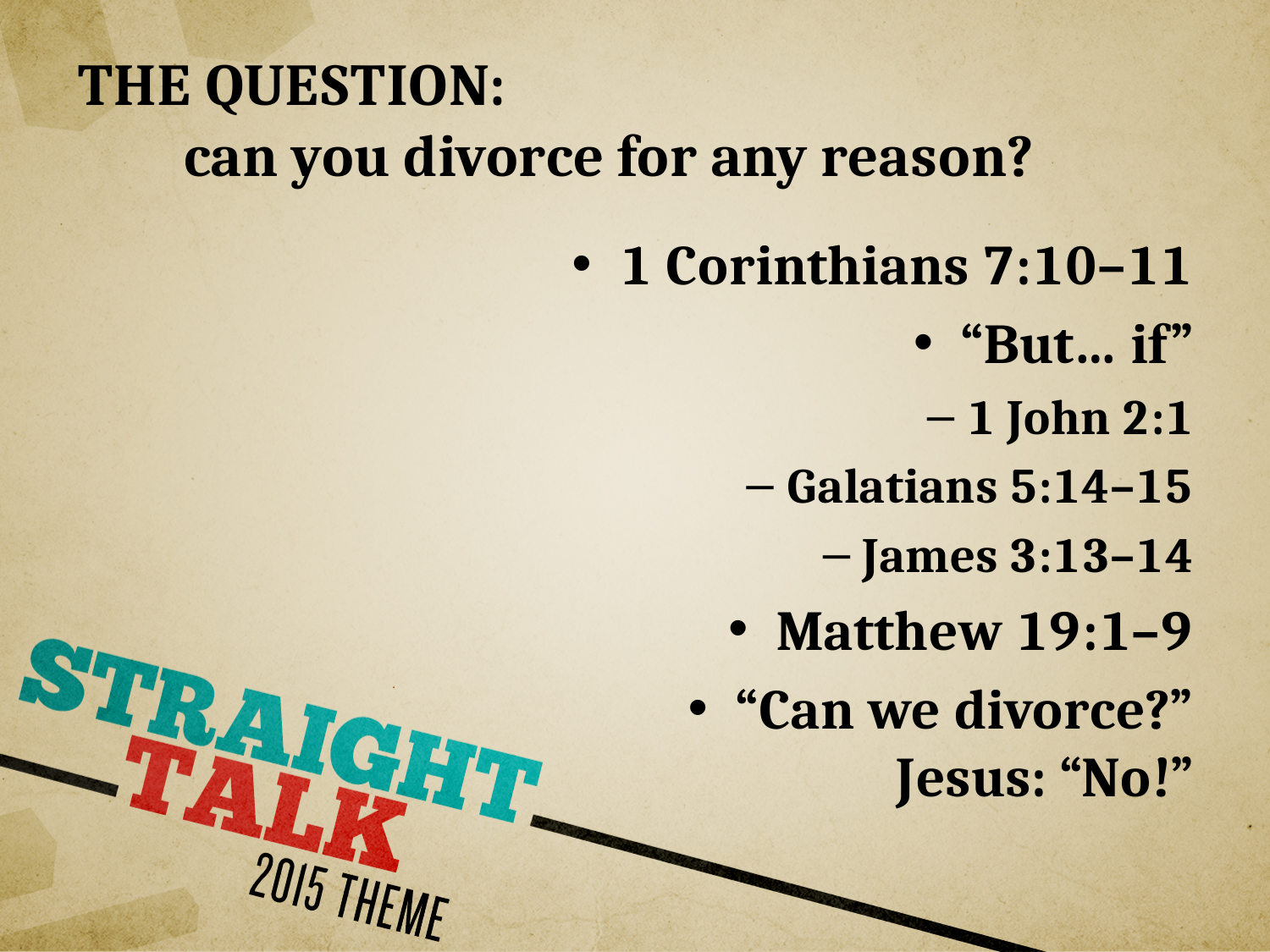

# THE QUESTION: can you divorce for any reason?
1 Corinthians 7:10–11
“But… if”
1 John 2:1
Galatians 5:14–15
James 3:13–14
Matthew 19:1–9
“Can we divorce?”
Jesus: “No!”